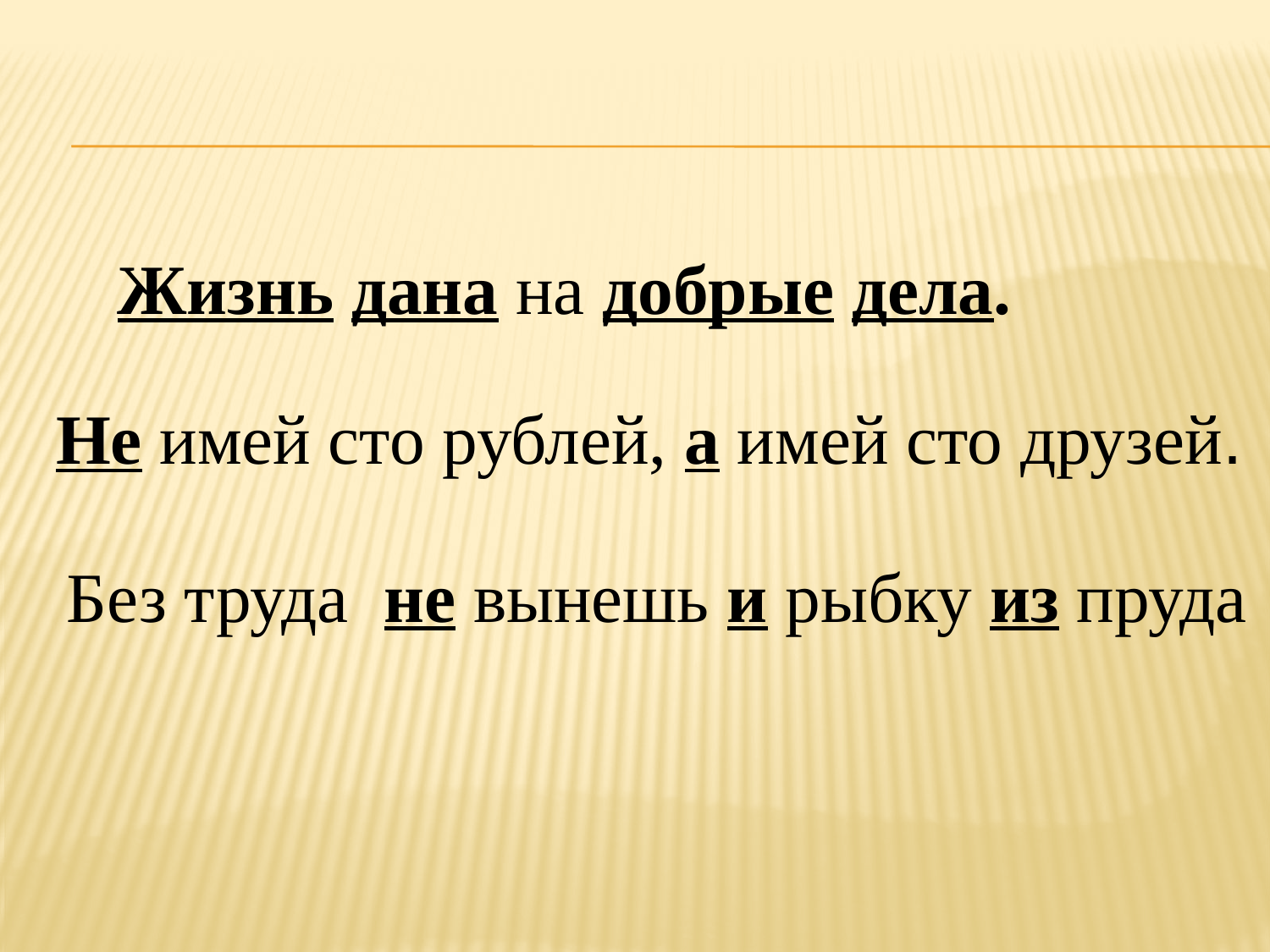

Жизнь дана на добрые дела.
Не имей сто рублей, а имей сто друзей.
Без труда  не вынешь и рыбку из пруда